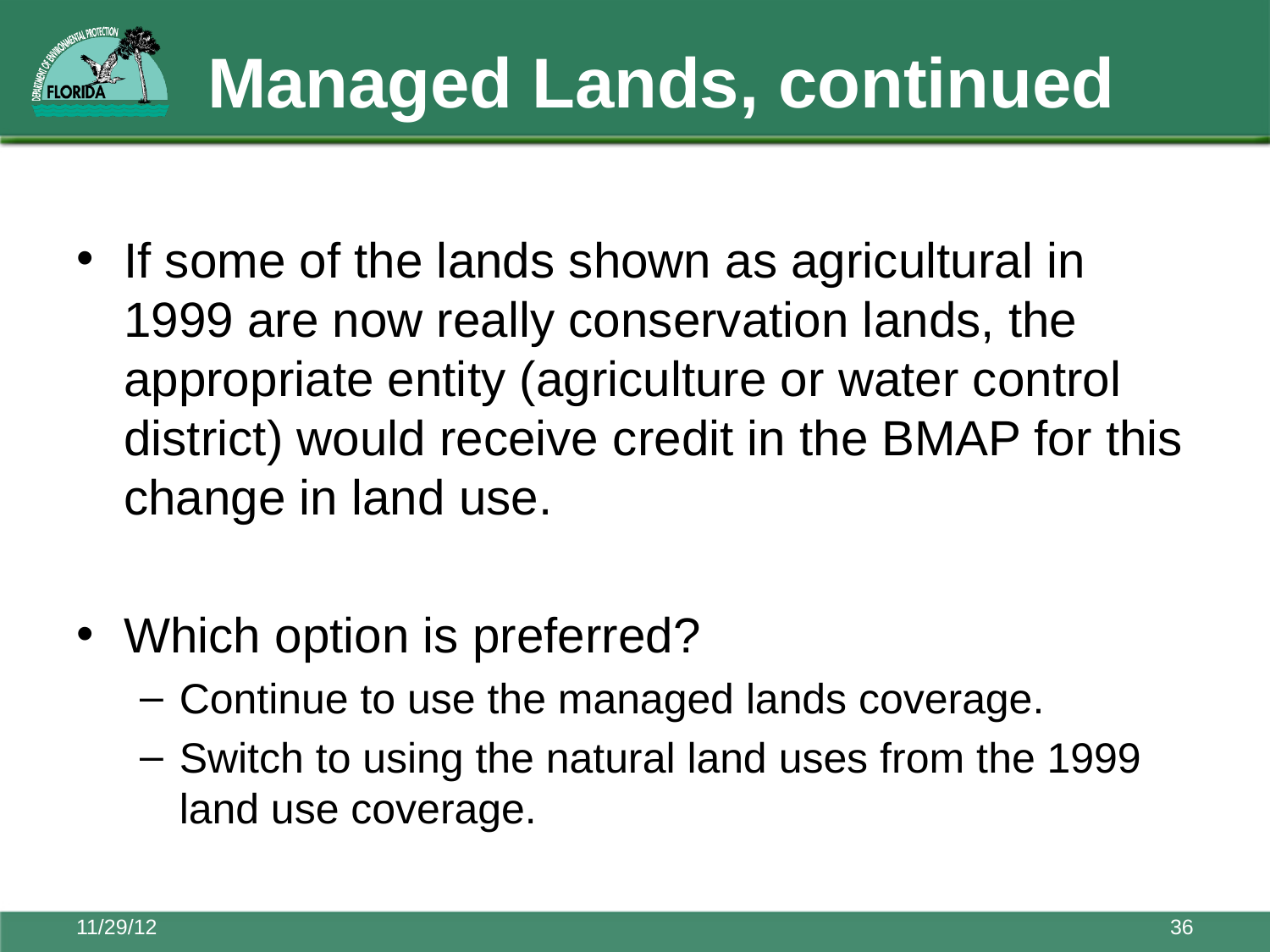

# Managed Lands, continued
If some of the lands shown as agricultural in 1999 are now really conservation lands, the appropriate entity (agriculture or water control district) would receive credit in the BMAP for this change in land use.

Which option is preferred?
Continue to use the managed lands coverage.
Switch to using the natural land uses from the 1999 land use coverage.
11/29/12
36